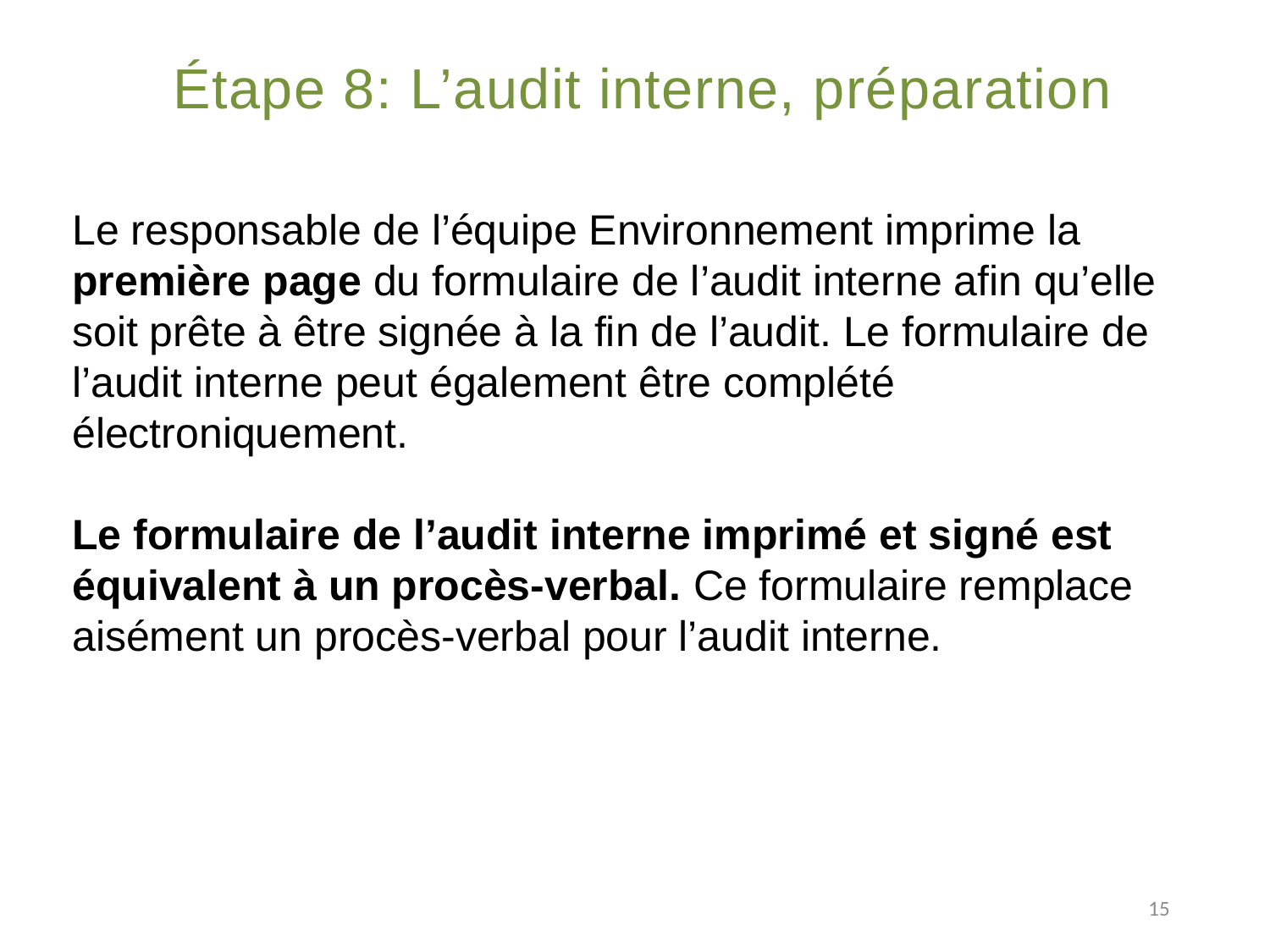

# Étape 8: L’audit interne, préparation
Le responsable de l’équipe Environnement imprime la première page du formulaire de l’audit interne afin qu’elle soit prête à être signée à la fin de l’audit. Le formulaire de l’audit interne peut également être complété électroniquement.

Le formulaire de l’audit interne imprimé et signé est équivalent à un procès-verbal. Ce formulaire remplace aisément un procès-verbal pour l’audit interne.

15